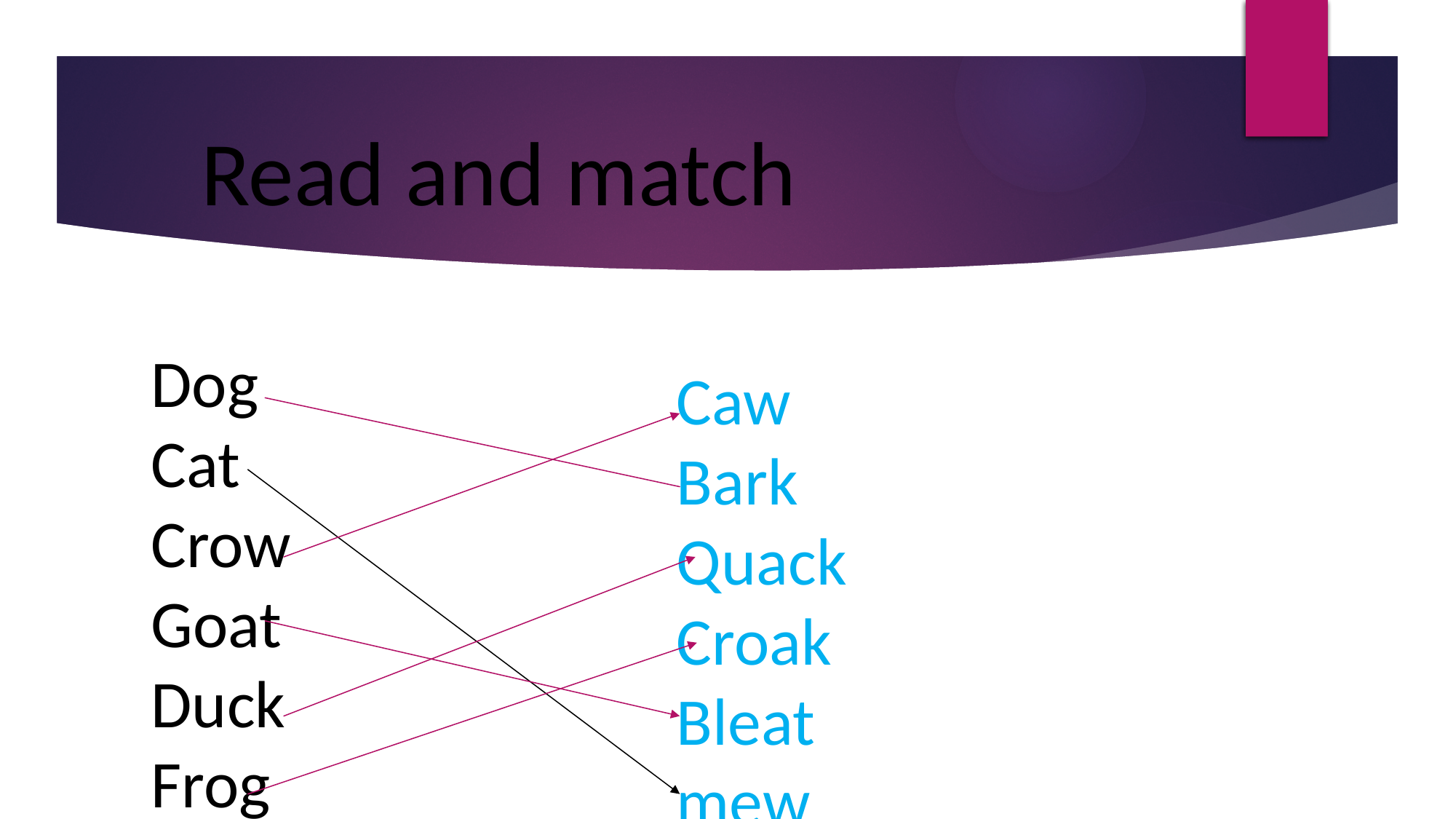

Read and match
Dog
Cat
Crow
Goat
Duck
Frog
Caw
Bark
Quack
Croak
Bleat
mew